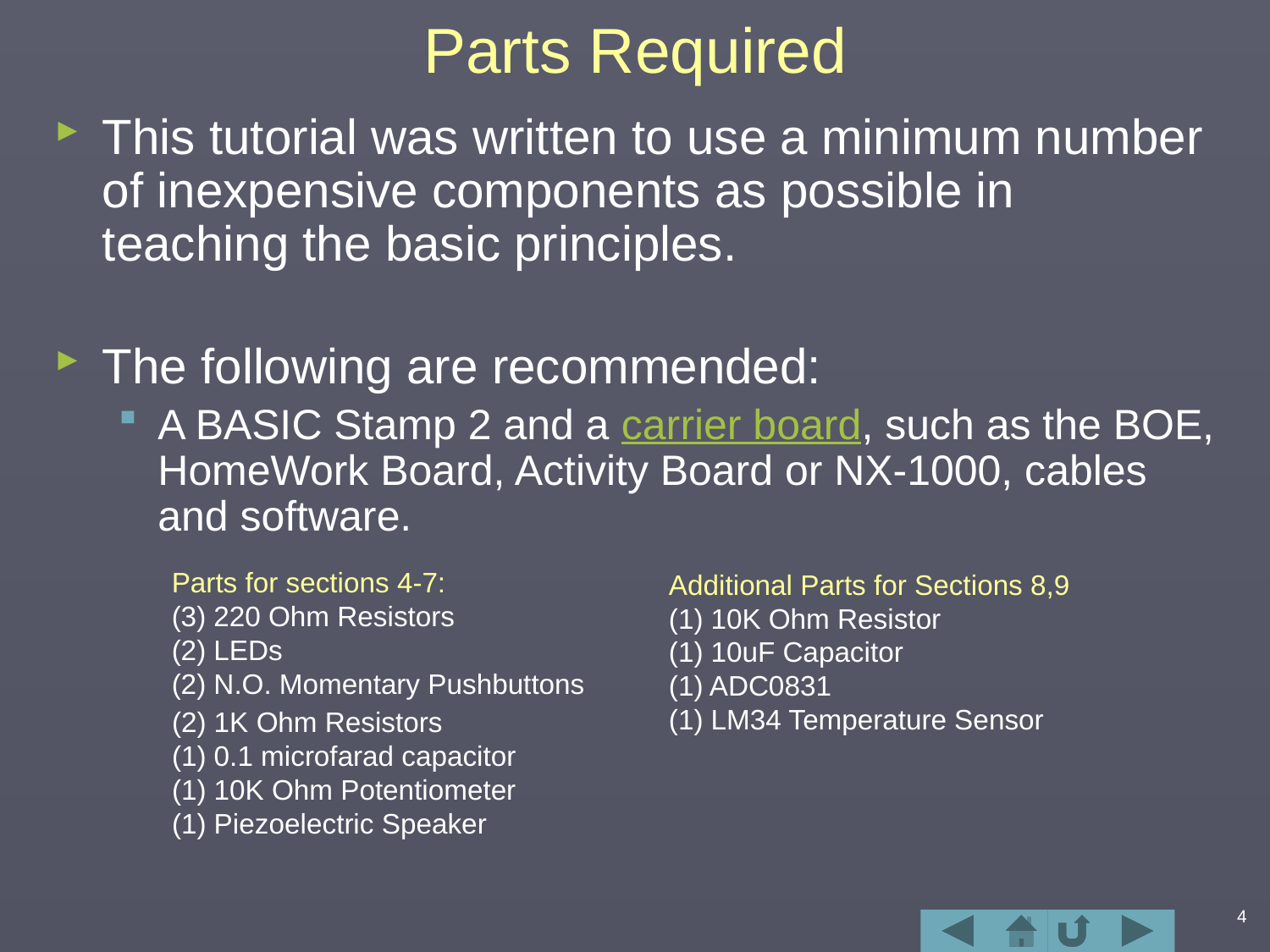

# Parts Required
This tutorial was written to use a minimum number of inexpensive components as possible in teaching the basic principles.
The following are recommended:
A BASIC Stamp 2 and a carrier board, such as the BOE, HomeWork Board, Activity Board or NX-1000, cables and software.
Parts for sections 4-7:
(3) 220 Ohm Resistors
(2) LEDs
(2) N.O. Momentary Pushbuttons
Additional Parts for Sections 8,9
(1) 10K Ohm Resistor
(1) 10uF Capacitor
(1) ADC0831
(1) LM34 Temperature Sensor
(2) 1K Ohm Resistors
(1) 0.1 microfarad capacitor
(1) 10K Ohm Potentiometer
(1) Piezoelectric Speaker
4